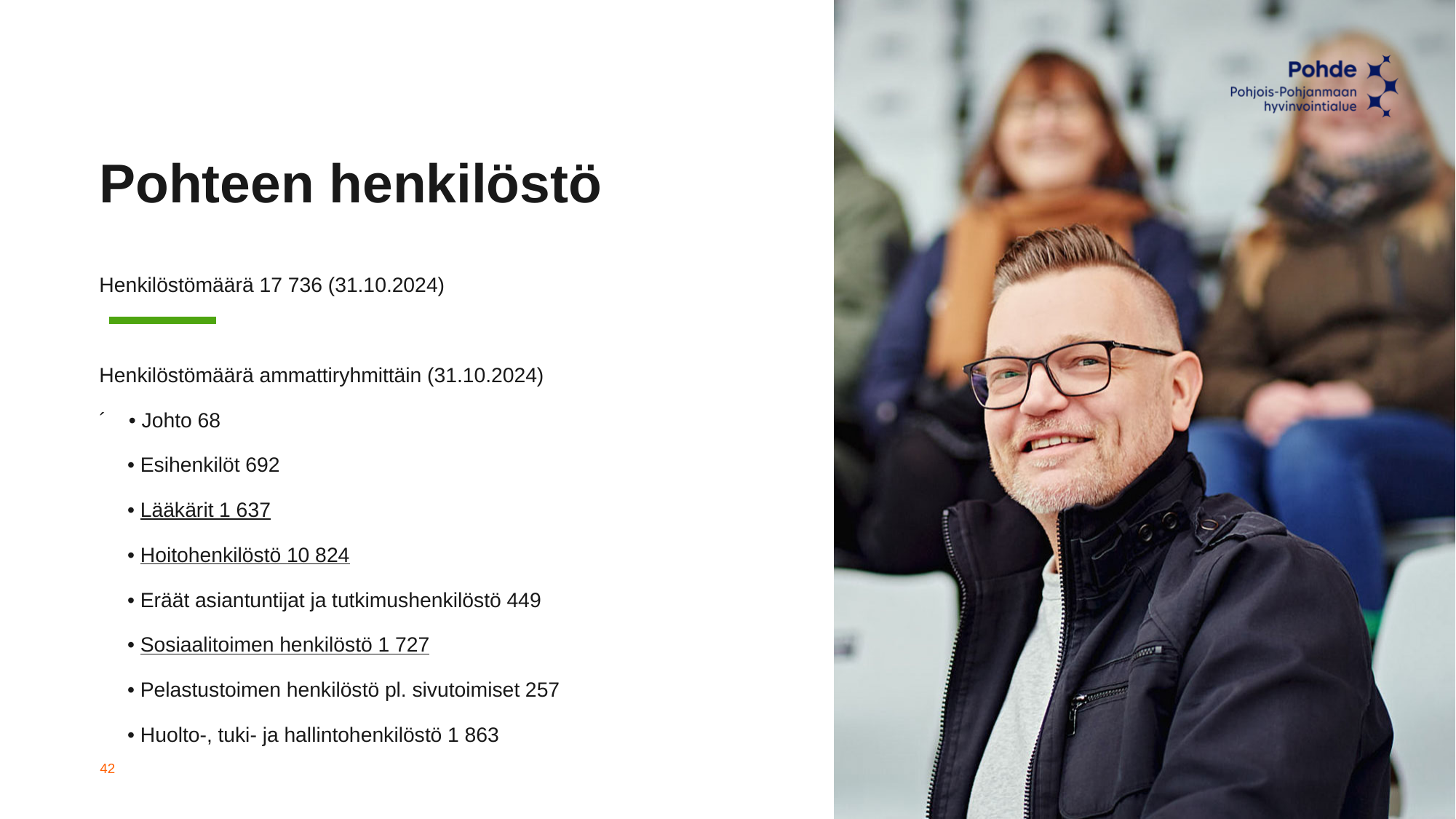

# Pohteen henkilöstö

Henkilöstömäärä 17 736 (31.10.2024)

Henkilöstömäärä ammattiryhmittäin (31.10.2024)
´    • Johto 68
     • Esihenkilöt 692
     • Lääkärit 1 637
     • Hoitohenkilöstö 10 824
     • Eräät asiantuntijat ja tutkimushenkilöstö 449
     • Sosiaalitoimen henkilöstö 1 727
     • Pelastustoimen henkilöstö pl. sivutoimiset 257
     • Huolto-, tuki- ja hallintohenkilöstö 1 863

42